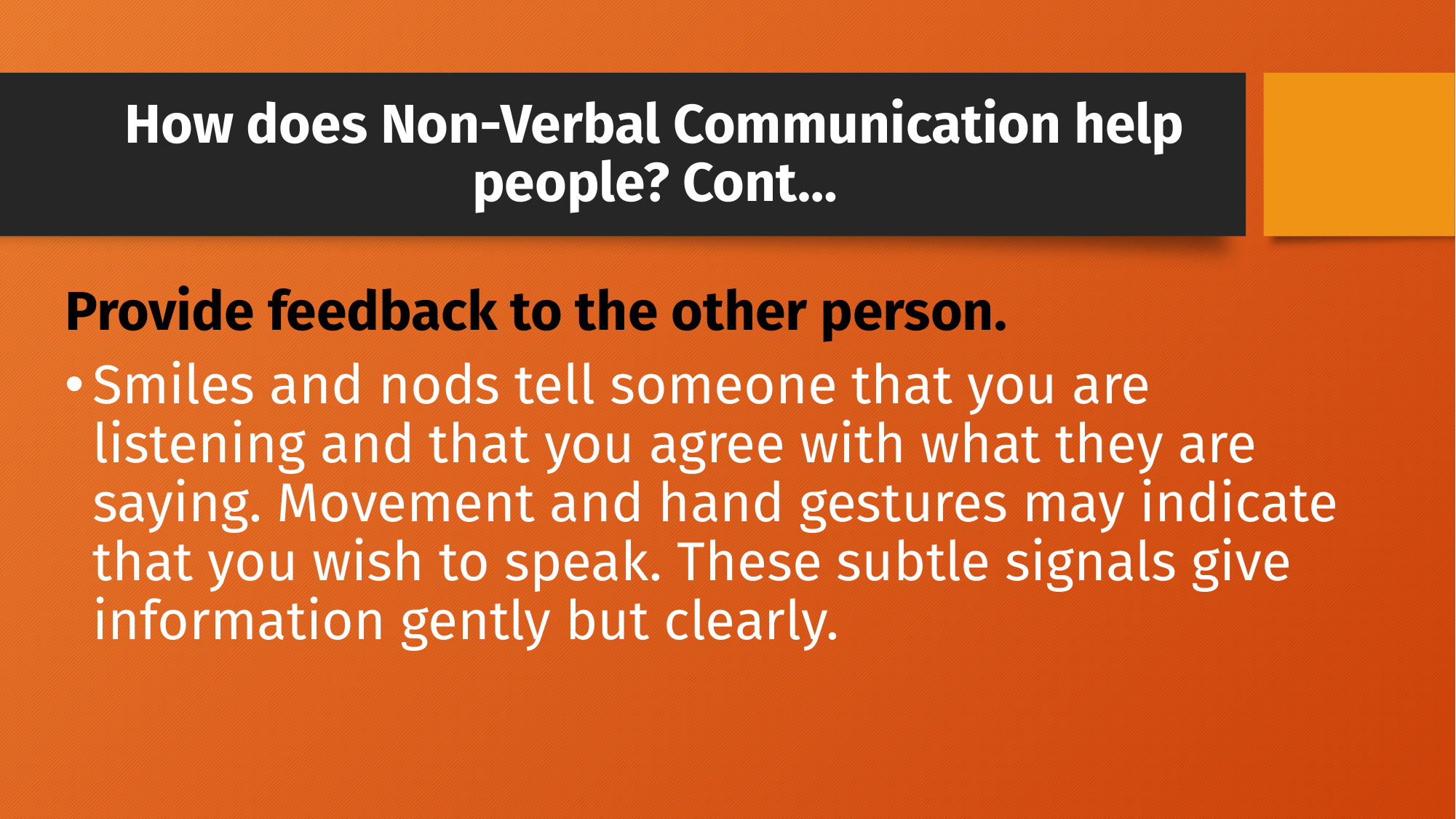

# How does Non-Verbal Communication help people? Cont…
Provide feedback to the other person.
Smiles and nods tell someone that you are listening and that you agree with what they are saying. Movement and hand gestures may indicate that you wish to speak. These subtle signals give information gently but clearly.